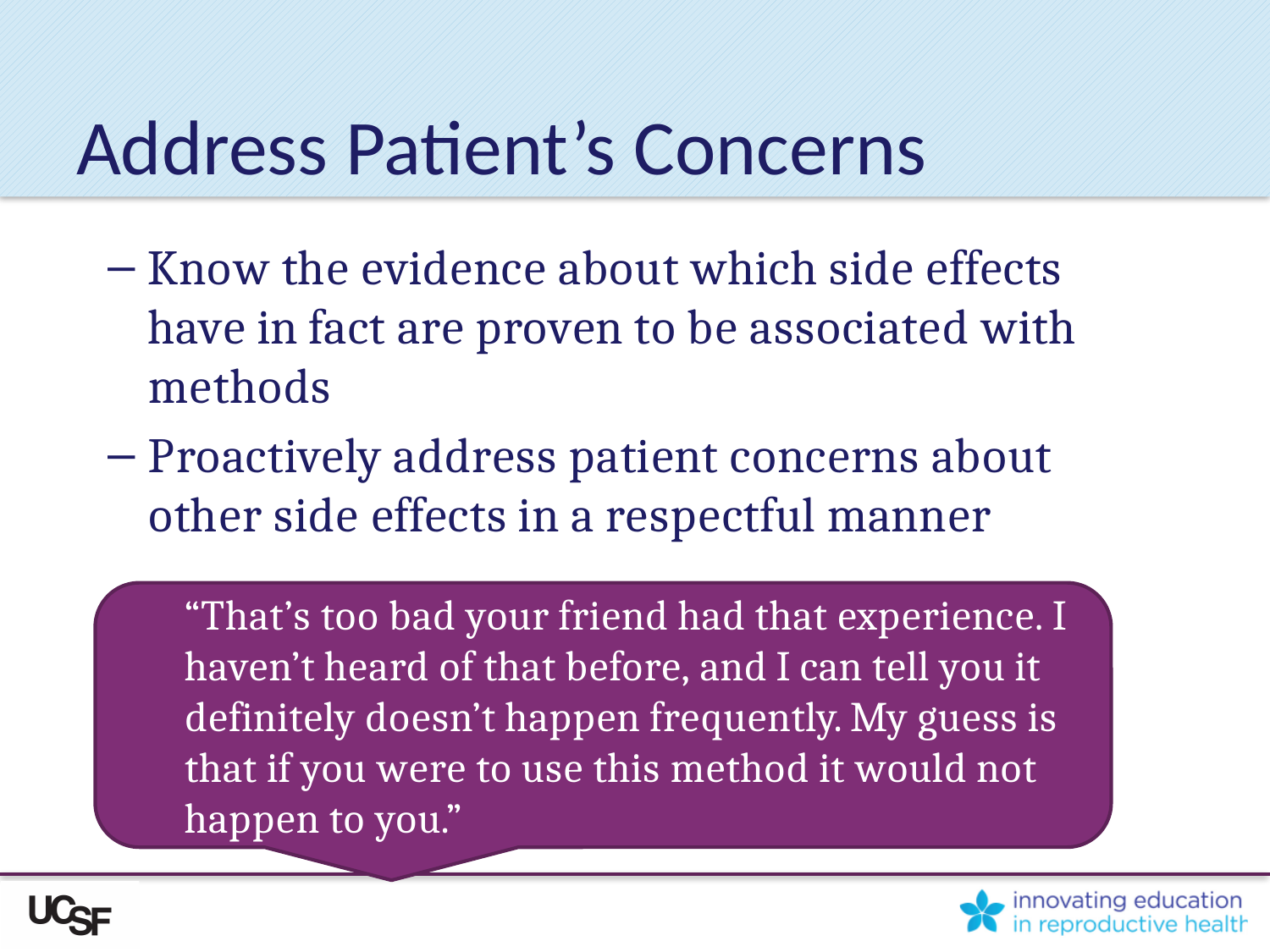

# Address Patient’s Concerns
Know the evidence about which side effects have in fact are proven to be associated with methods
Proactively address patient concerns about other side effects in a respectful manner

“That’s too bad your friend had that experience. I haven’t heard of that before, and I can tell you it definitely doesn’t happen frequently. My guess is that if you were to use this method it would not happen to you.”